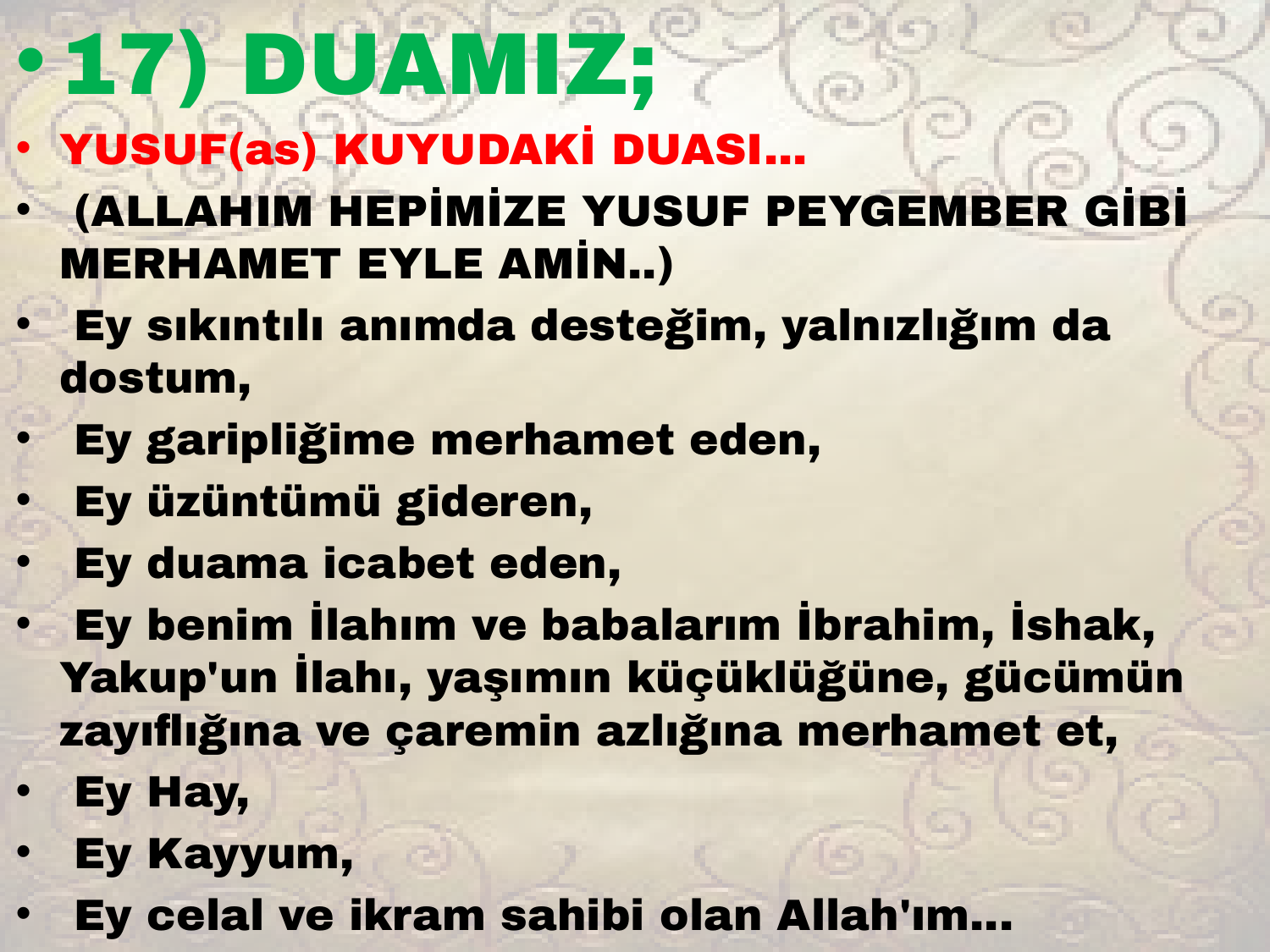

17) DUAMIZ;
YUSUF(as) KUYUDAKİ DUASI...
 (ALLAHIM HEPİMİZE YUSUF PEYGEMBER GİBİ MERHAMET EYLE AMİN..)
 Ey sıkıntılı anımda desteğim, yalnızlığım da dostum,
 Ey garipliğime merhamet eden,
 Ey üzüntümü gideren,
 Ey duama icabet eden,
 Ey benim İlahım ve babalarım İbrahim, İshak, Yakup'un İlahı, yaşımın küçüklüğüne, gücümün zayıflığına ve çaremin azlığına merhamet et,
 Ey Hay,
 Ey Kayyum,
 Ey celal ve ikram sahibi olan Allah'ım...